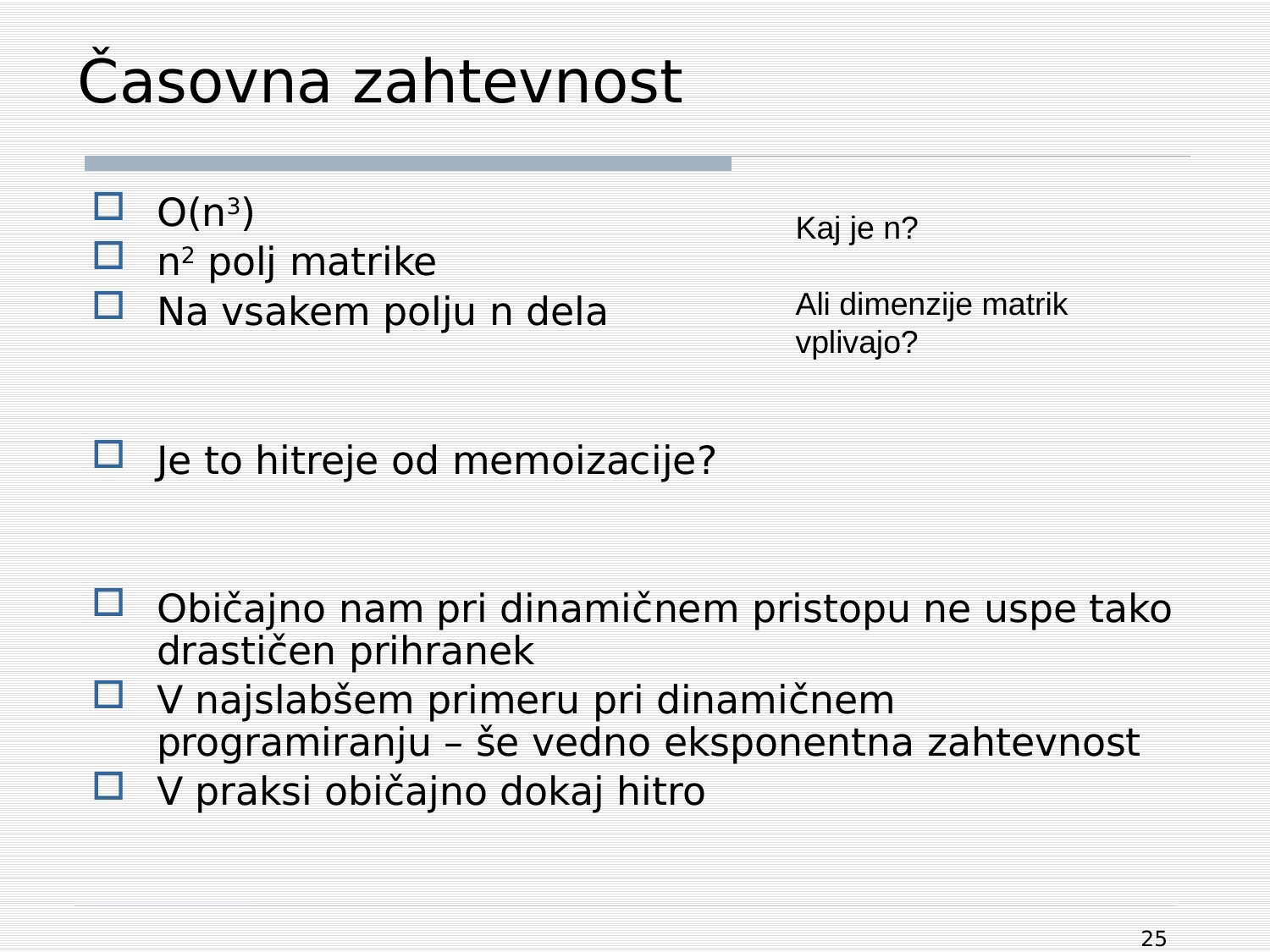

Časovna zahtevnost
O(n3)
n2 polj matrike
Na vsakem polju n dela

Je to hitreje od memoizacije?

Običajno nam pri dinamičnem pristopu ne uspe tako drastičen prihranek
V najslabšem primeru pri dinamičnem programiranju – še vedno eksponentna zahtevnost
V praksi običajno dokaj hitro
Kaj je n?

Ali dimenzije matrik vplivajo?
25